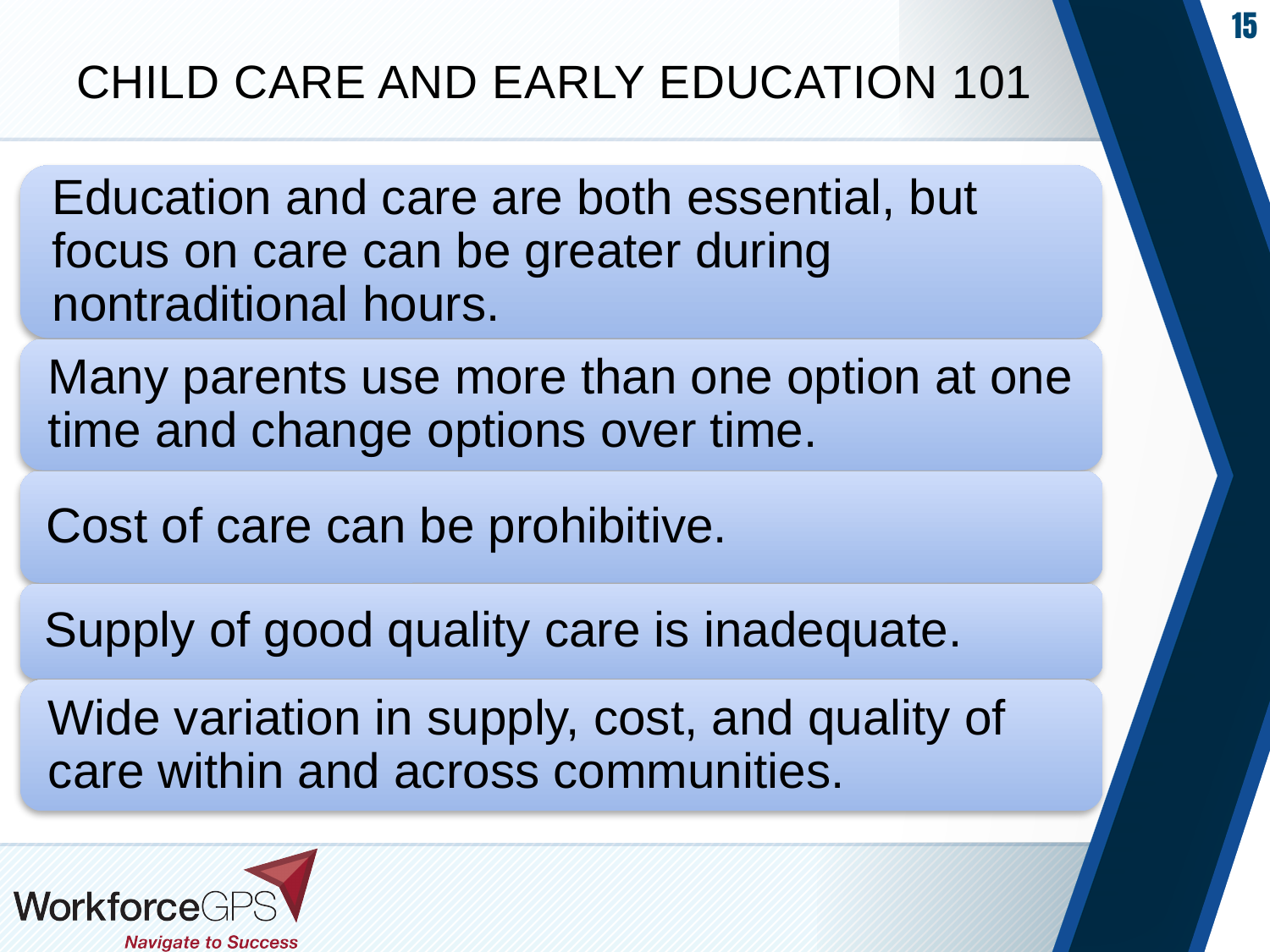

# Child care and early education 101
Education and care are both essential, but focus on care can be greater during nontraditional hours.
Many parents use more than one option at one time and change options over time.
Cost of care can be prohibitive.
Supply of good quality care is inadequate.
Wide variation in supply, cost, and quality of care within and across communities.